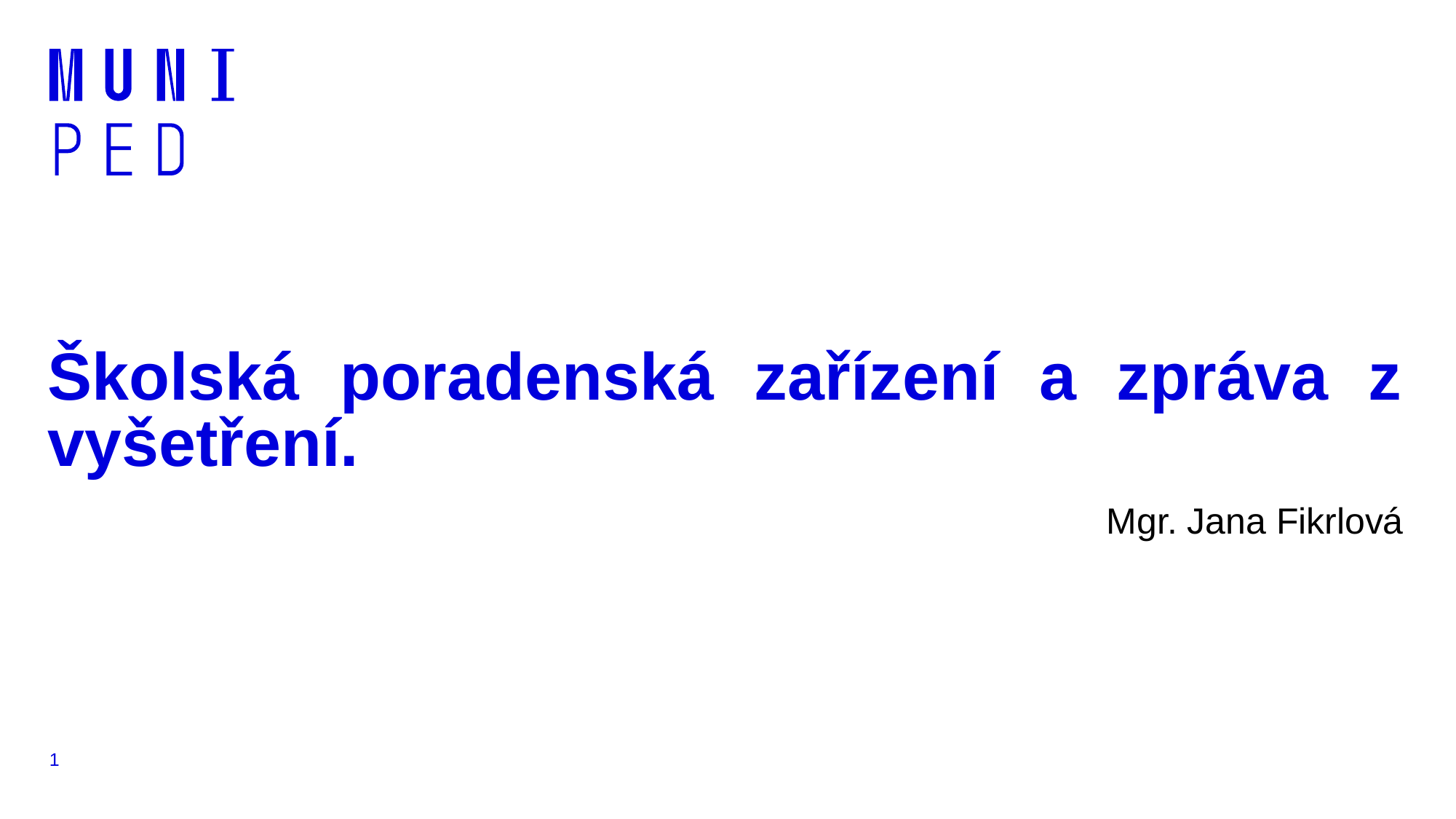

# Školská poradenská zařízení a zpráva z vyšetření.
Mgr. Jana Fikrlová
1